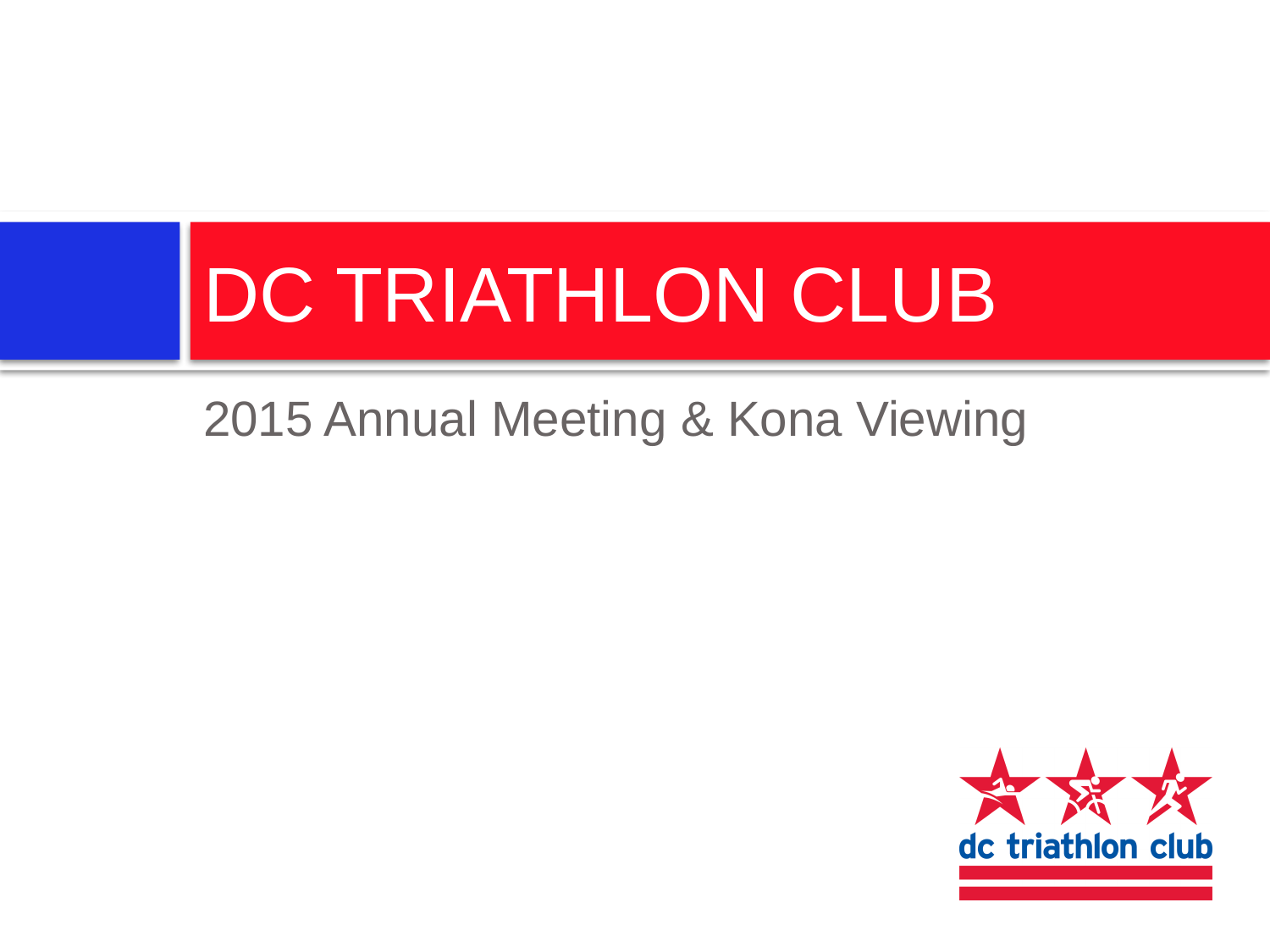

# DC TRIATHLON CLUB
2015 Annual Meeting & Kona Viewing